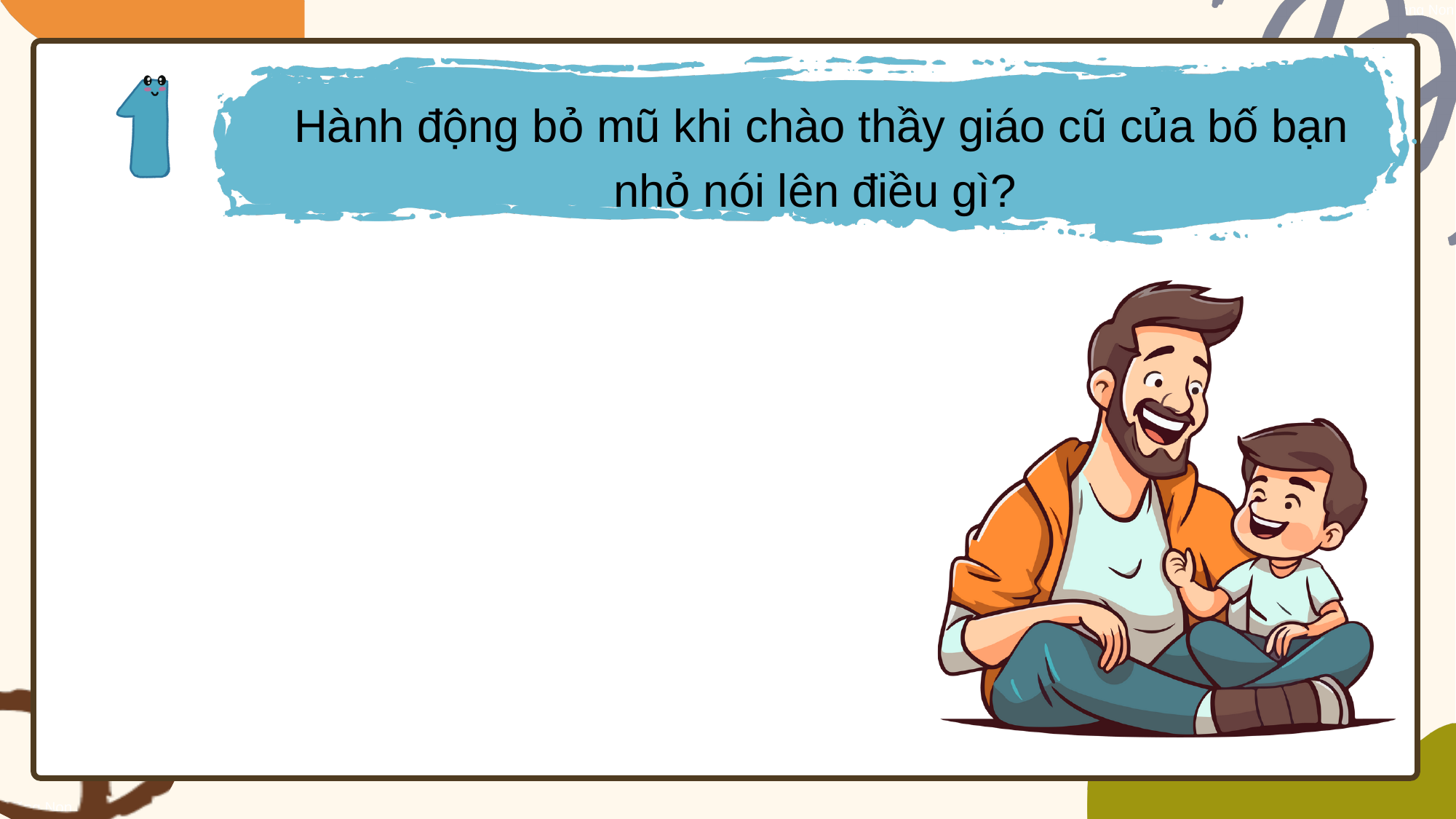

Hành động bỏ mũ khi chào thầy giáo cũ của bố bạn nhỏ nói lên điều gì?